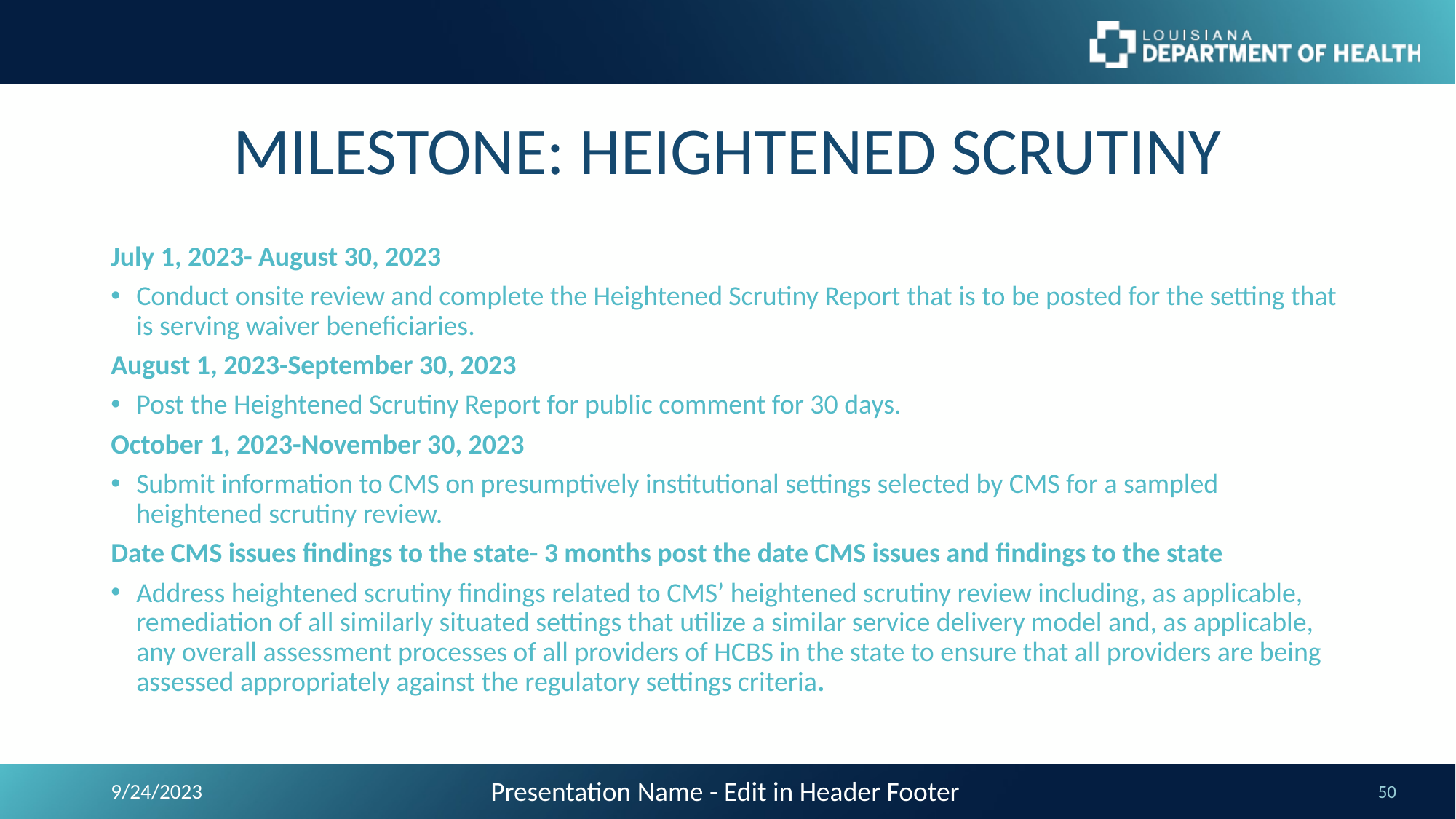

# MILESTONE: HEIGHTENED SCRUTINY
July 1, 2023- August 30, 2023
Conduct onsite review and complete the Heightened Scrutiny Report that is to be posted for the setting that is serving waiver beneficiaries.
August 1, 2023-September 30, 2023
Post the Heightened Scrutiny Report for public comment for 30 days.
October 1, 2023-November 30, 2023
Submit information to CMS on presumptively institutional settings selected by CMS for a sampled heightened scrutiny review.
Date CMS issues findings to the state- 3 months post the date CMS issues and findings to the state
Address heightened scrutiny findings related to CMS’ heightened scrutiny review including, as applicable, remediation of all similarly situated settings that utilize a similar service delivery model and, as applicable, any overall assessment processes of all providers of HCBS in the state to ensure that all providers are being assessed appropriately against the regulatory settings criteria.

Presentation Name - Edit in Header Footer
9/24/2023
50